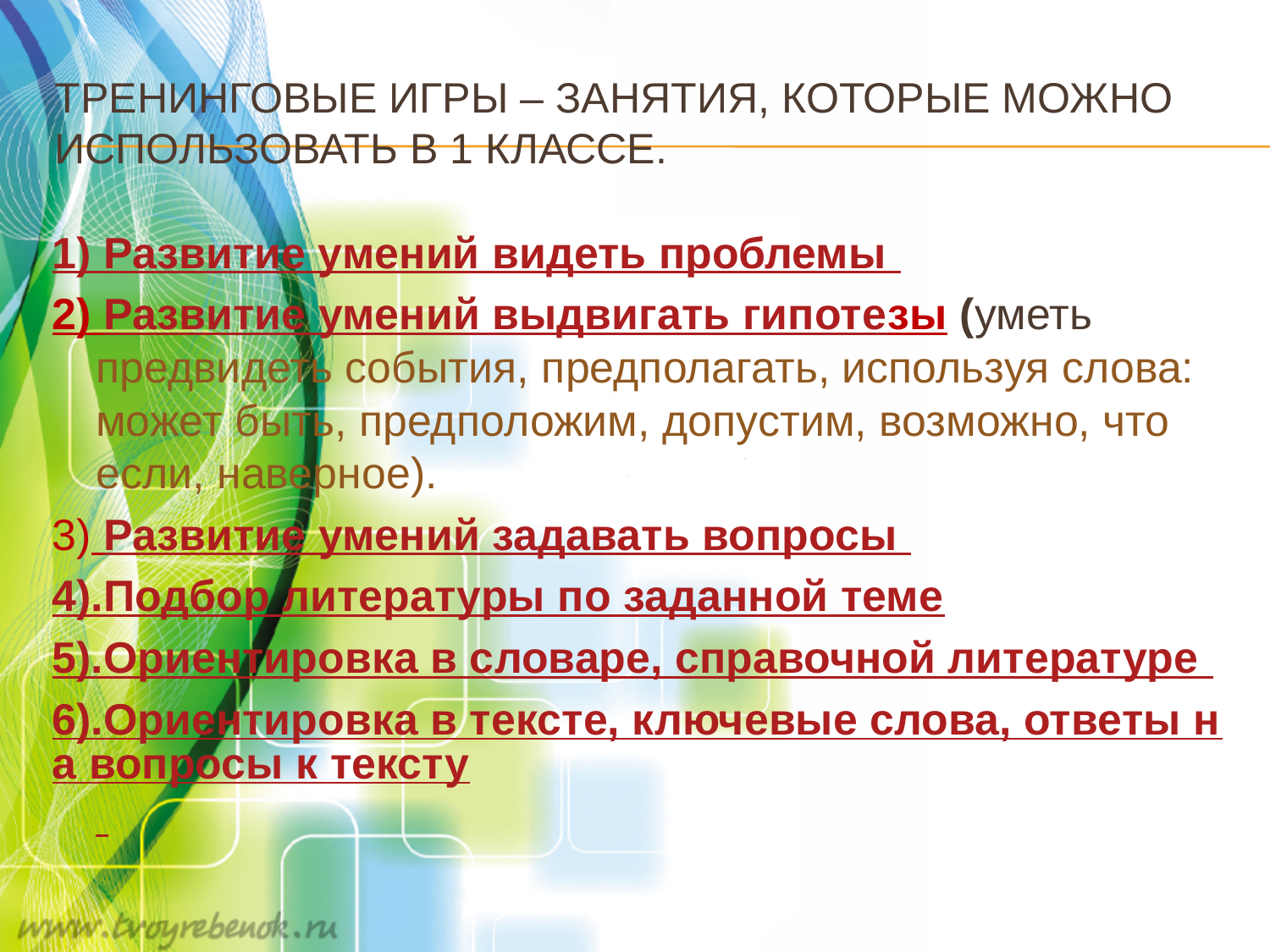

# Тренинговые Игры – занятия, которые можно использовать в 1 классе.
1) Развитие умений видеть проблемы
2) Развитие умений выдвигать гипотезы (уметь предвидеть события, предполагать, используя слова: может быть, предположим, допустим, возможно, что если, наверное).
3) Развитие умений задавать вопросы
4).Подбор литературы по заданной теме
5).Ориентировка в словаре, справочной литературе
6).Ориентировка в тексте, ключевые слова, ответы на вопросы к тексту